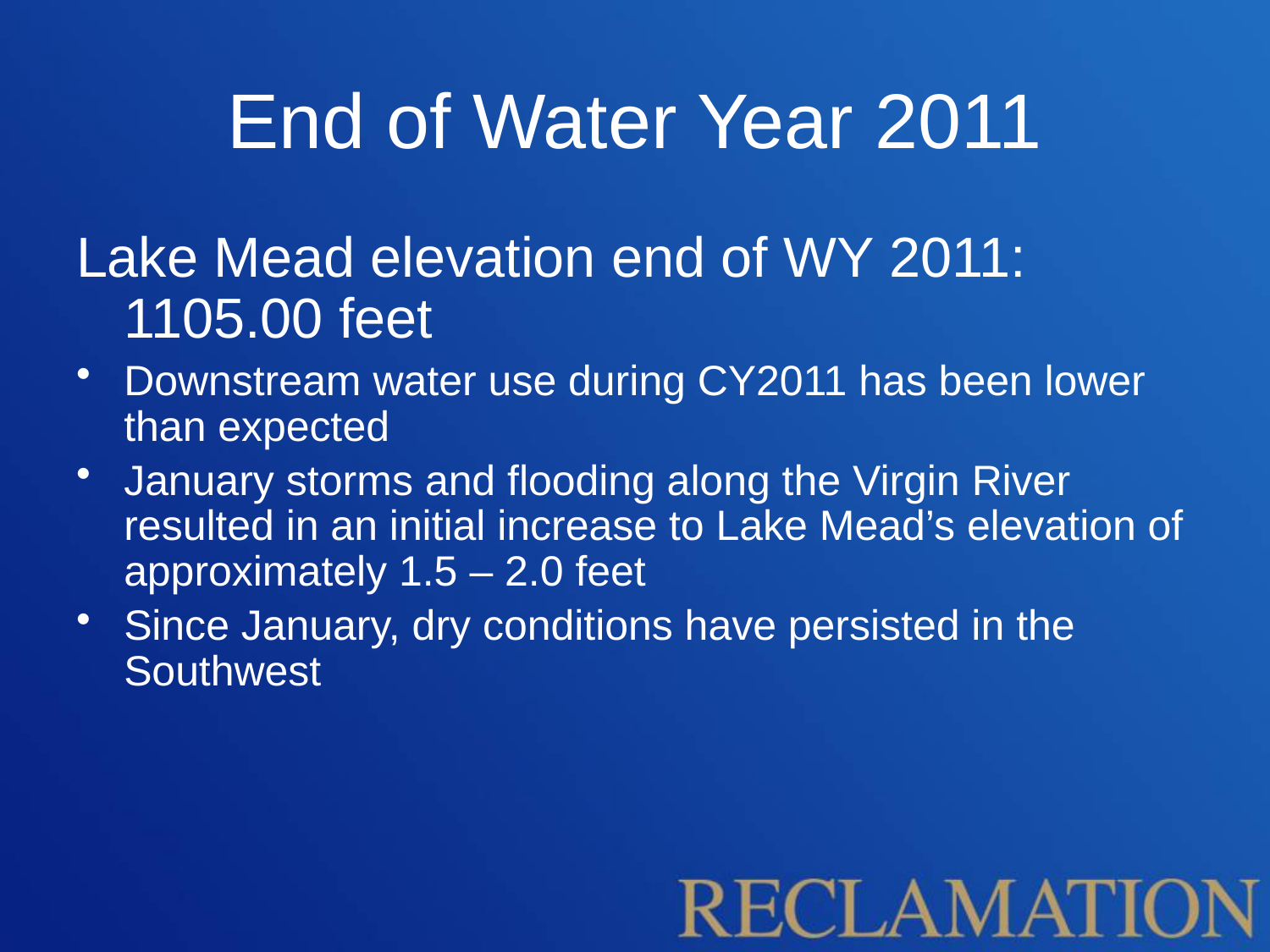

# End of Water Year 2011
Lake Mead elevation end of WY 2011: 1105.00 feet
Downstream water use during CY2011 has been lower than expected
January storms and flooding along the Virgin River resulted in an initial increase to Lake Mead’s elevation of approximately 1.5 – 2.0 feet
Since January, dry conditions have persisted in the Southwest